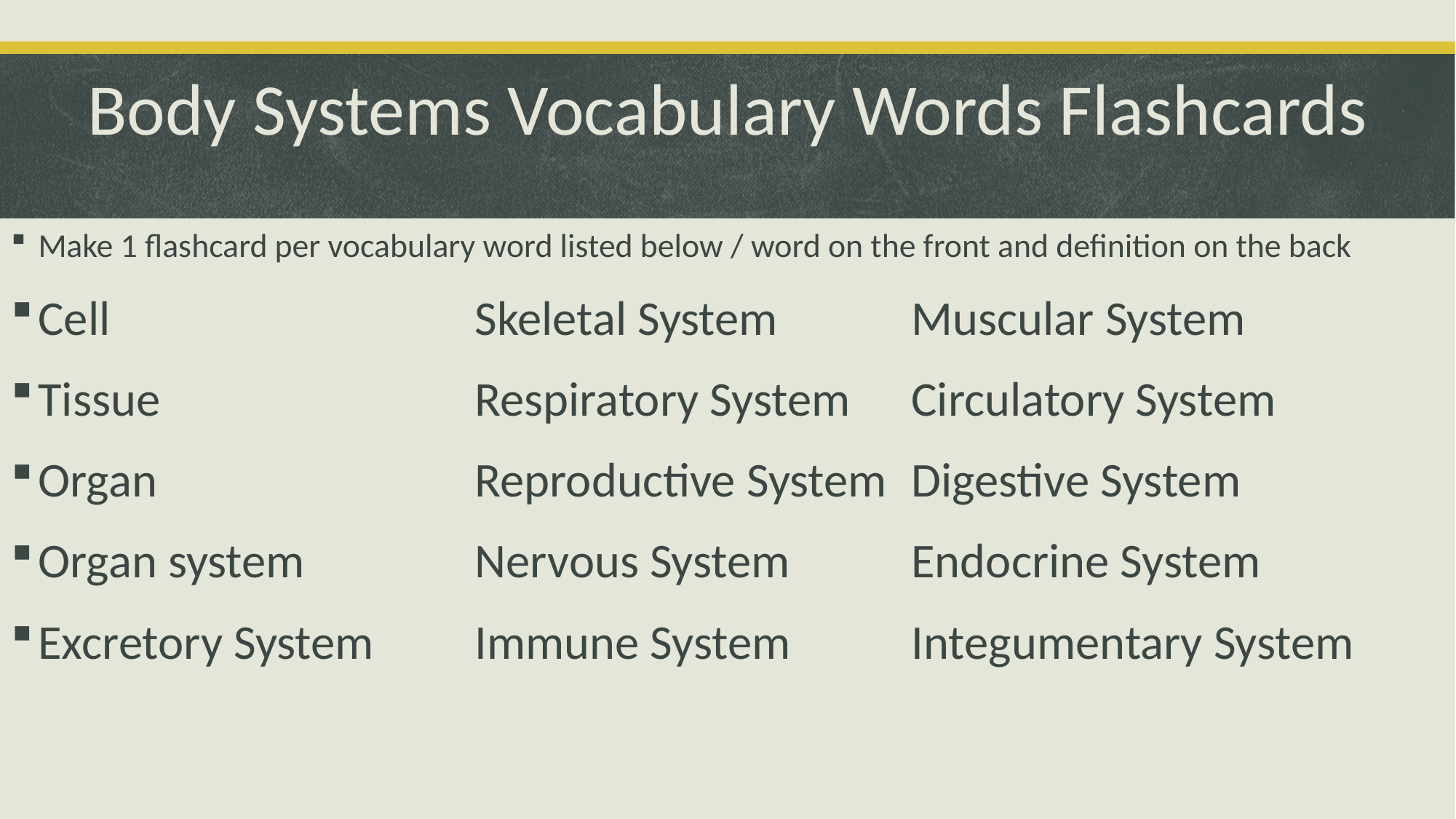

# Body Systems Vocabulary Words Flashcards
Make 1 flashcard per vocabulary word listed below / word on the front and definition on the back
Cell				Skeletal System		Muscular System
Tissue			Respiratory System	Circulatory System
Organ			Reproductive System	Digestive System
Organ system		Nervous System		Endocrine System
Excretory System	Immune System		Integumentary System